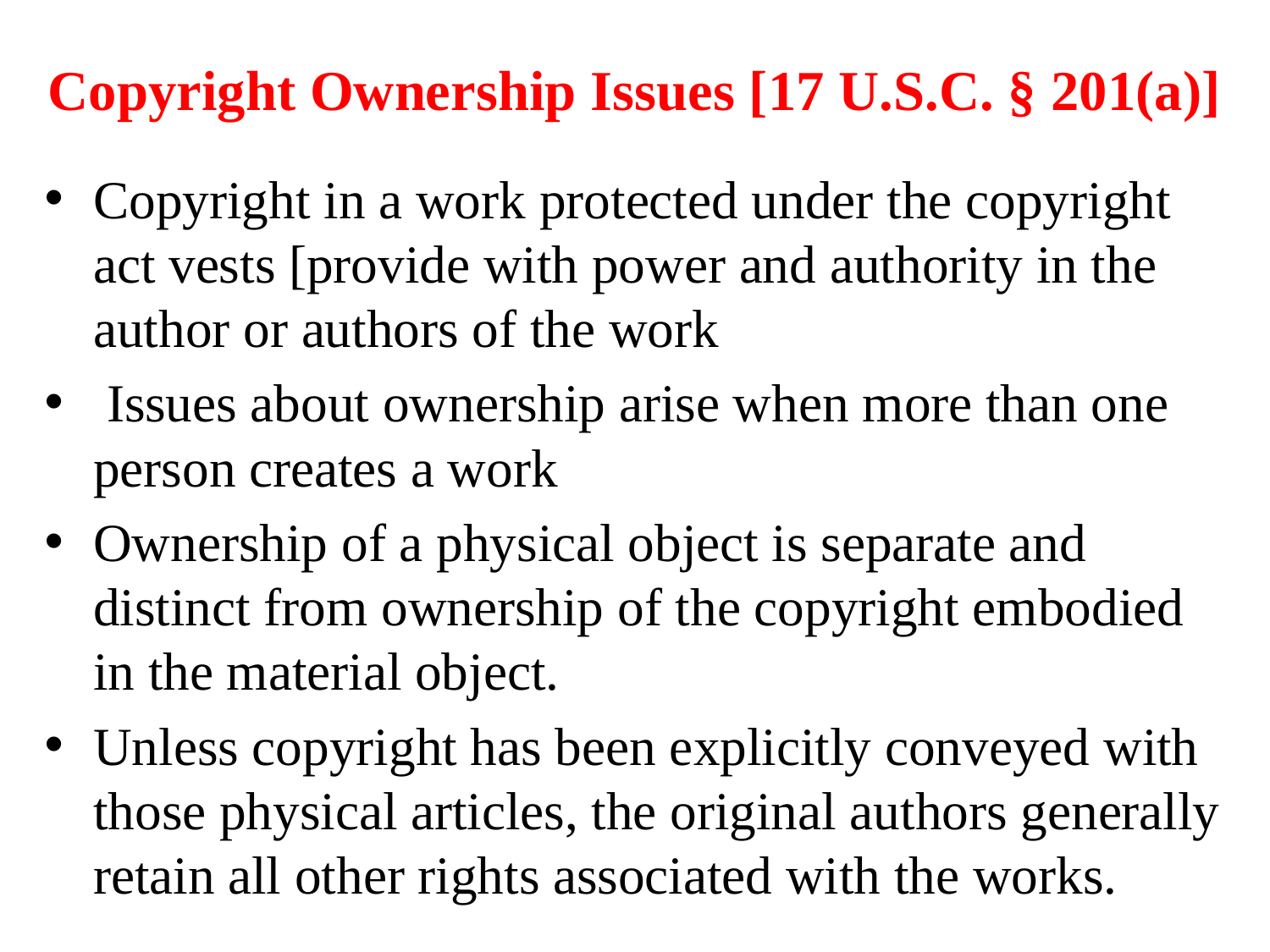

# Copyright Ownership Issues [17 U.S.C. § 201(a)]
Copyright in a work protected under the copyright act vests [provide with power and authority in the author or authors of the work
 Issues about ownership arise when more than one person creates a work
Ownership of a physical object is separate and distinct from ownership of the copyright embodied in the material object.
Unless copyright has been explicitly conveyed with those physical articles, the original authors generally retain all other rights associated with the works.